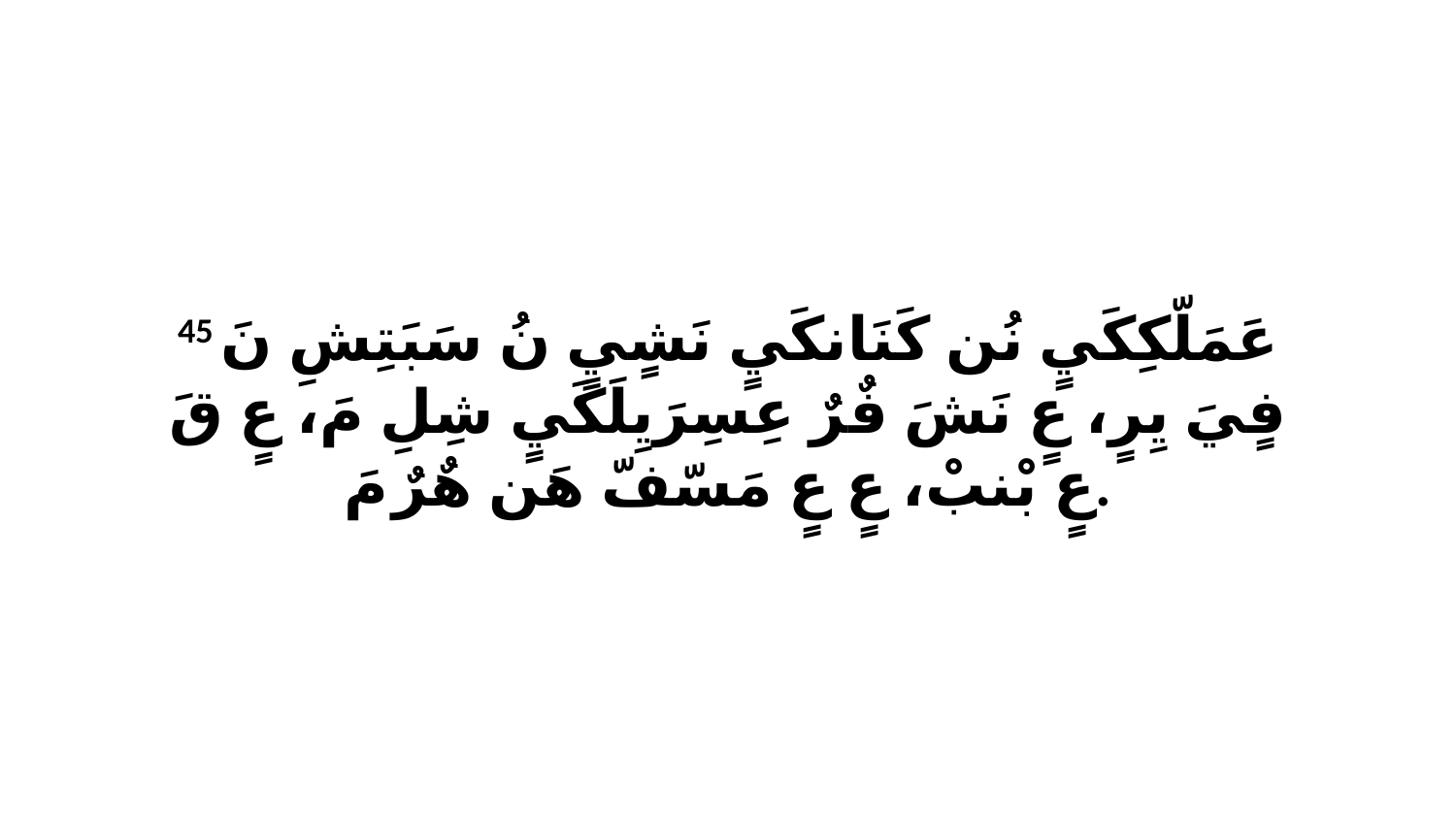

45 عَمَلّكِكَيٍ نُن كَنَانكَيٍ نَشٍيٍ نُ سَبَتِشِ نَ فٍيَ يِرٍ، عٍ نَشَ فٌرٌ عِسِرَيِلَكَيٍ شِلِ مَ، عٍ قَ عٍ بْنبْ، عٍ عٍ مَسّفّ هَن هٌرٌ مَ.